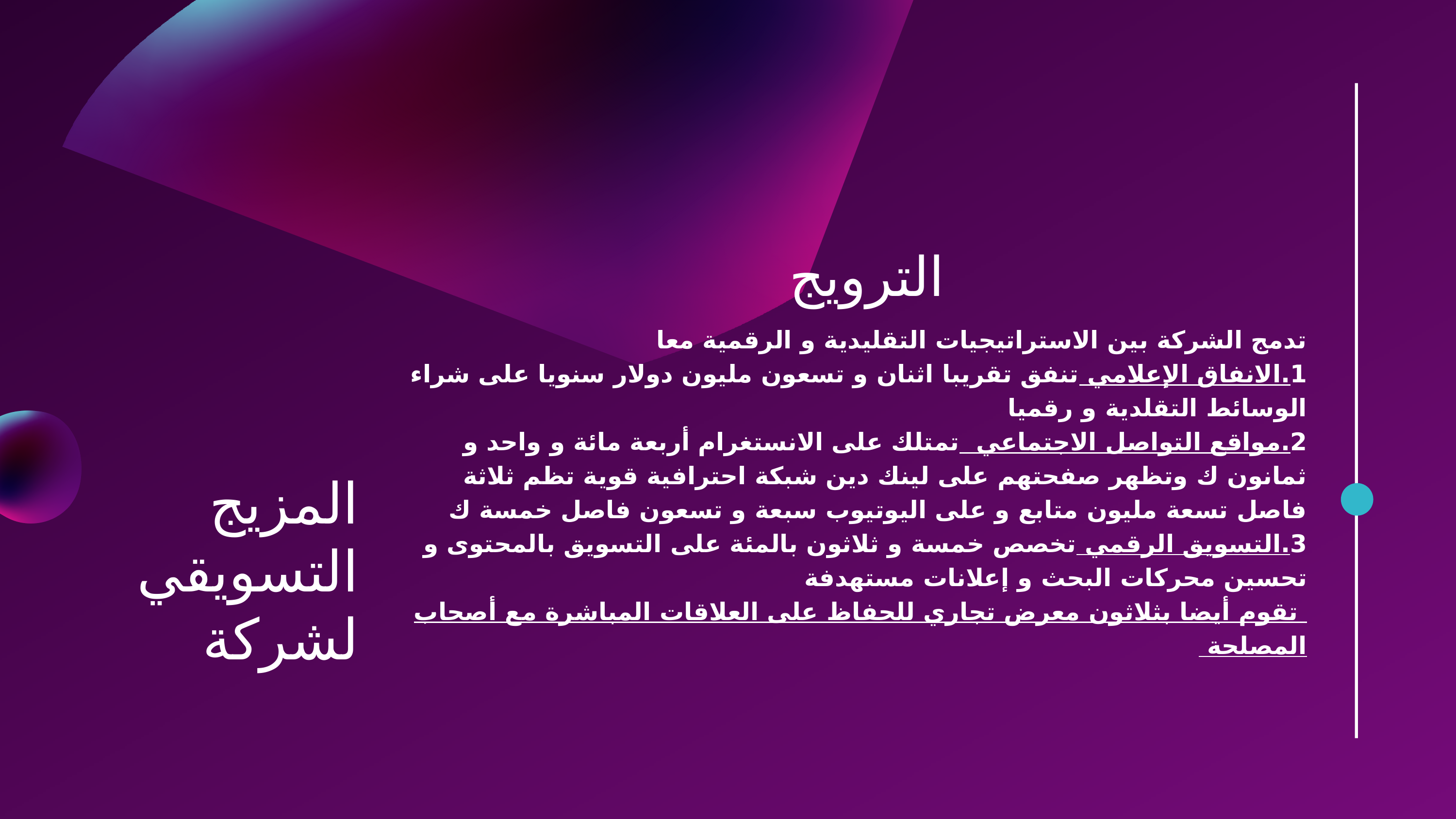

الترويج
تدمج الشركة بين الاستراتيجيات التقليدية و الرقمية معا
1.الانفاق الإعلامي تنفق تقريبا اثنان و تسعون مليون دولار سنويا على شراء الوسائط التقلدية و رقميا
2.مواقع التواصل الاجتماعي  تمتلك على الانستغرام أربعة مائة و واحد و ثمانون ك وتظهر صفحتهم على لينك دين شبكة احترافية قوية تظم ثلاثة فاصل تسعة مليون متابع و على اليوتيوب سبعة و تسعون فاصل خمسة ك
3.التسويق الرقمي تخصص خمسة و ثلاثون بالمئة على التسويق بالمحتوى و تحسين محركات البحث و إعلانات مستهدفة
 تقوم أيضا بثلاثون معرض تجاري للحفاظ على العلاقات المباشرة مع أصحاب المصلحة

المزيج التسويقي لشركة